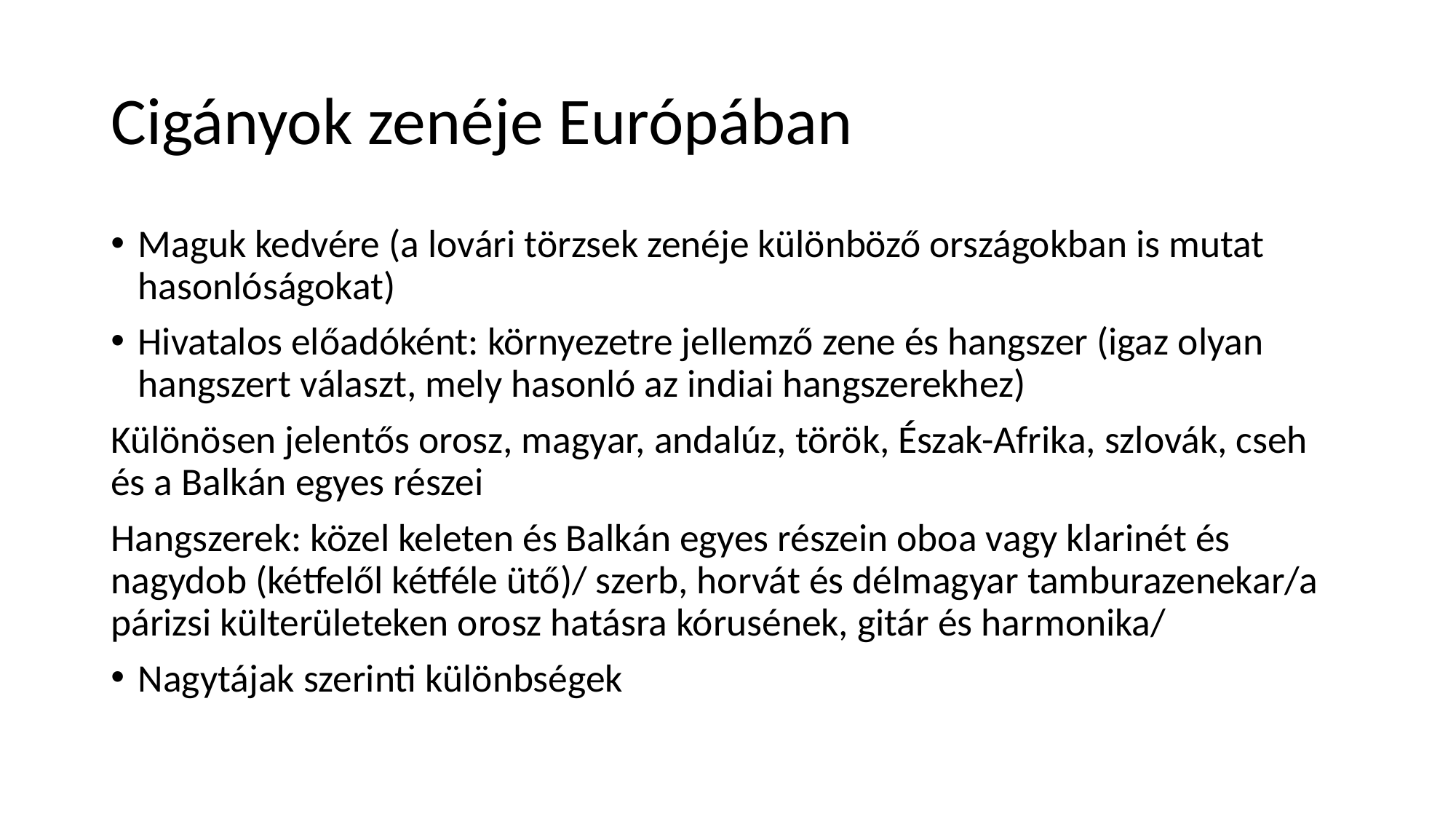

# Cigányok zenéje Európában
Maguk kedvére (a lovári törzsek zenéje különböző országokban is mutat hasonlóságokat)
Hivatalos előadóként: környezetre jellemző zene és hangszer (igaz olyan hangszert választ, mely hasonló az indiai hangszerekhez)
Különösen jelentős orosz, magyar, andalúz, török, Észak-Afrika, szlovák, cseh és a Balkán egyes részei
Hangszerek: közel keleten és Balkán egyes részein oboa vagy klarinét és nagydob (kétfelől kétféle ütő)/ szerb, horvát és délmagyar tamburazenekar/a párizsi külterületeken orosz hatásra kórusének, gitár és harmonika/
Nagytájak szerinti különbségek